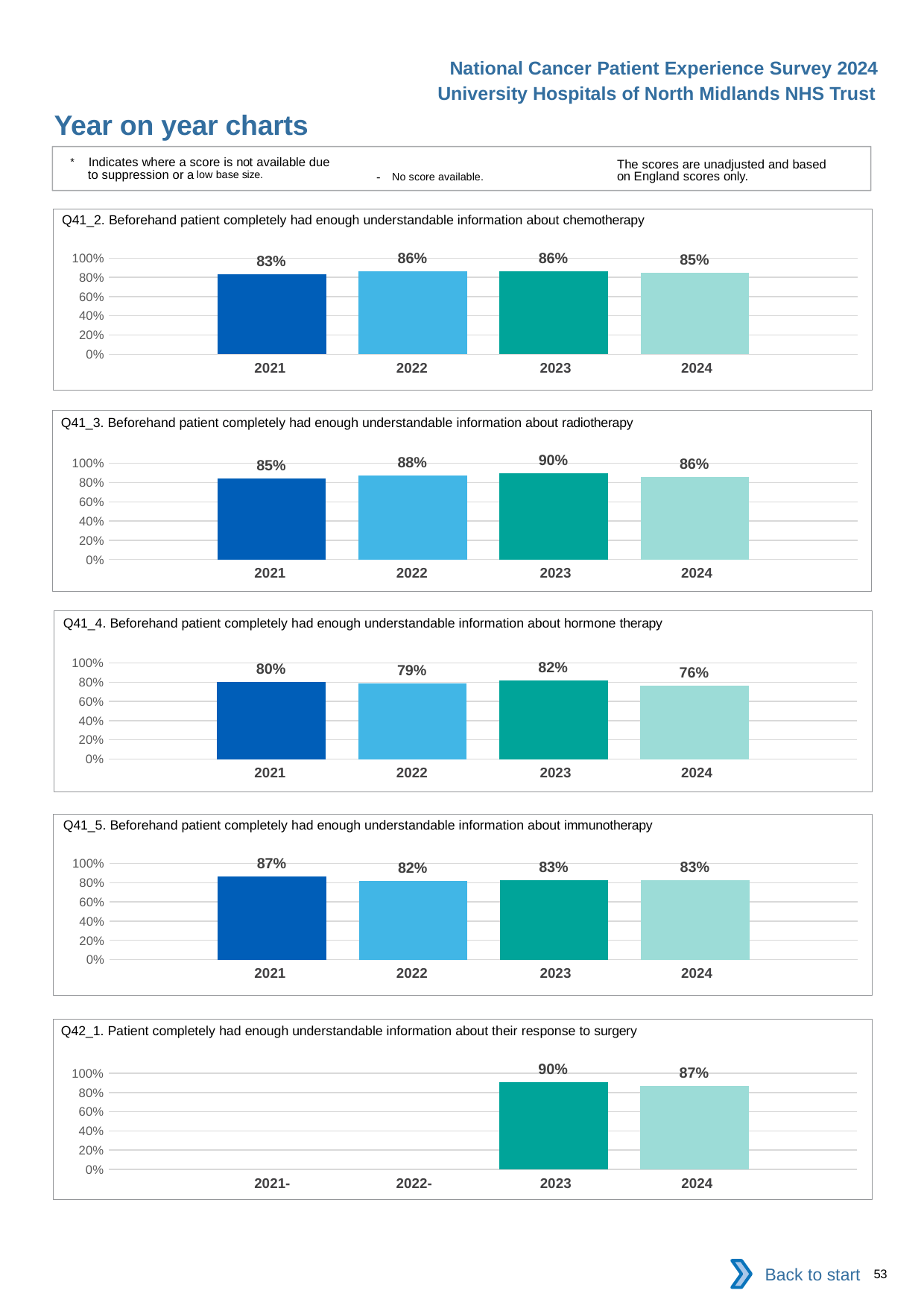

National Cancer Patient Experience Survey 2024
University Hospitals of North Midlands NHS Trust
Year on year charts

*  Indicates where a score is not available due to suppression or a low base size.
The scores are unadjusted and based on England scores only.
- No score available.
Q41_2. Beforehand patient completely had enough understandable information about chemotherapy

### Chart

| Category | 2021 | 2022 | 2023 | 2024 |
|---|---|---|---|---|
| Category 1 | 0.8318584 | 0.8611111 | 0.8596187 | 0.8498024 |
| 2021 | 2022 | 2023 | 2024 |
| --- | --- | --- | --- |
Q41_3. Beforehand patient completely had enough understandable information about radiotherapy

### Chart

| Category | 2021 | 2022 | 2023 | 2024 |
|---|---|---|---|---|
| Category 1 | 0.8461538 | 0.8772563 | 0.896679 | 0.8552036 |
| 2021 | 2022 | 2023 | 2024 |
| --- | --- | --- | --- |
Q41_4. Beforehand patient completely had enough understandable information about hormone therapy

### Chart

| Category | 2021 | 2022 | 2023 | 2024 |
|---|---|---|---|---|
| Category 1 | 0.803681 | 0.7902098 | 0.8157895 | 0.76 |
| 2021 | 2022 | 2023 | 2024 |
| --- | --- | --- | --- |
Q41_5. Beforehand patient completely had enough understandable information about immunotherapy

### Chart

| Category | 2021 | 2022 | 2023 | 2024 |
|---|---|---|---|---|
| Category 1 | 0.8650794 | 0.8203125 | 0.8269231 | 0.8294118 |
| 2021 | 2022 | 2023 | 2024 |
| --- | --- | --- | --- |
Q42_1. Patient completely had enough understandable information about their response to surgery

### Chart

| Category | 2021 | 2022 | 2023 | 2024 |
|---|---|---|---|---|
| Category 1 | None | None | 0.904277 | 0.8702128 |
| 2021- | 2022- | 2023 | 2024 |
| --- | --- | --- | --- |
Back to start

53